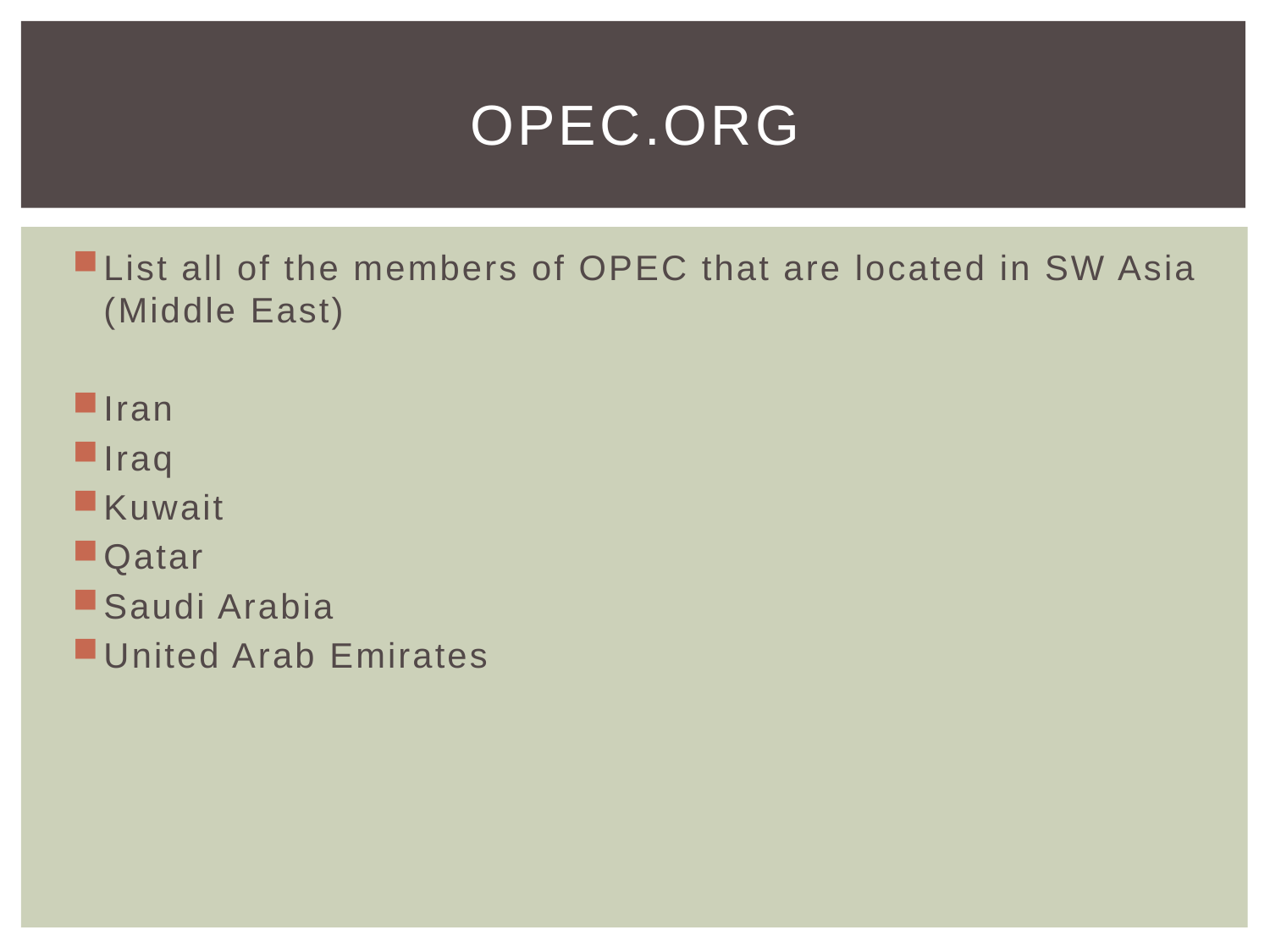

# OPEC.org
List all of the members of OPEC that are located in SW Asia (Middle East)

Iran
Iraq
Kuwait
Qatar
Saudi Arabia
United Arab Emirates